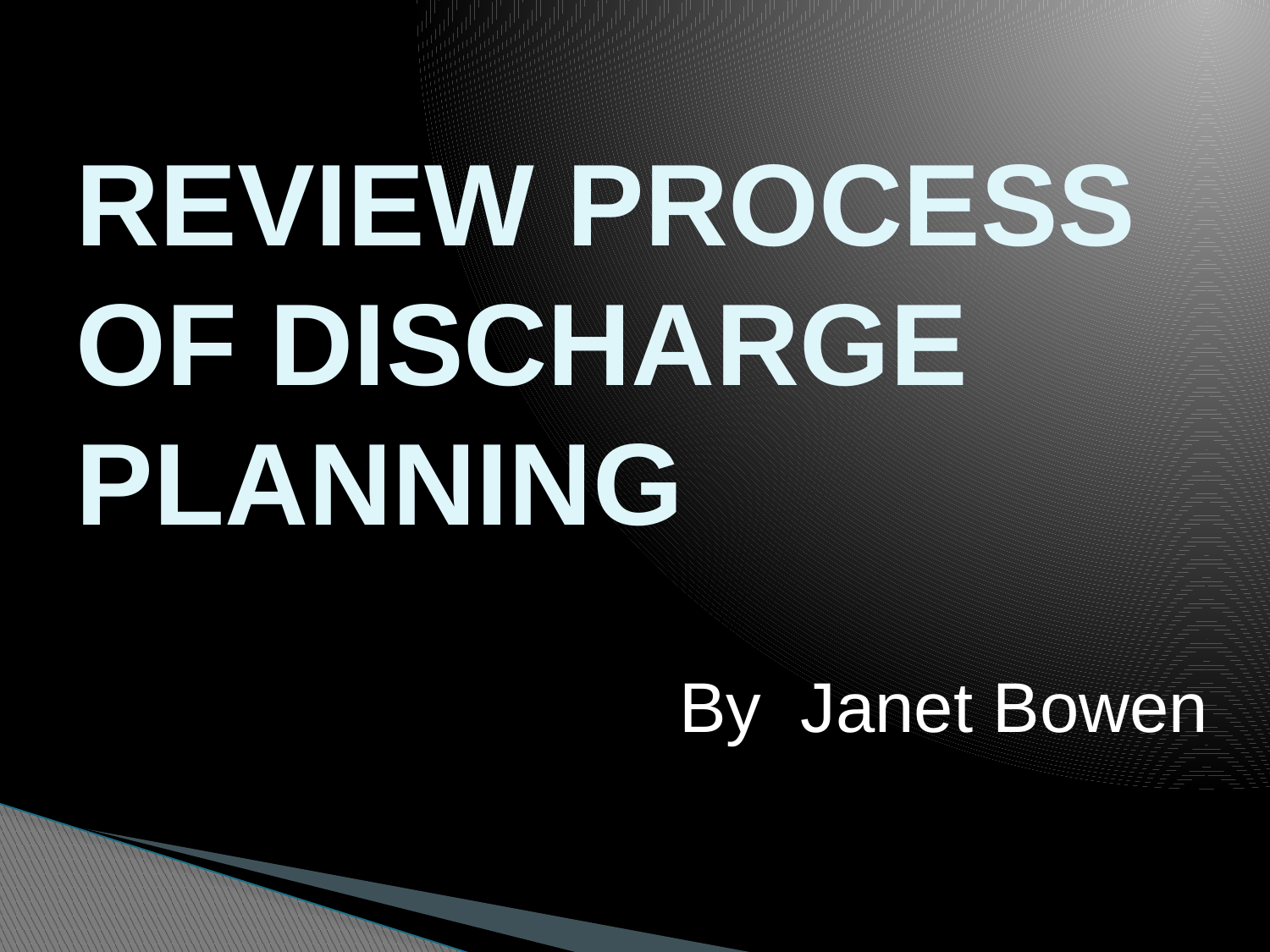

# REVIEW PROCESS OF DISCHARGE PLANNING
By  Janet Bowen